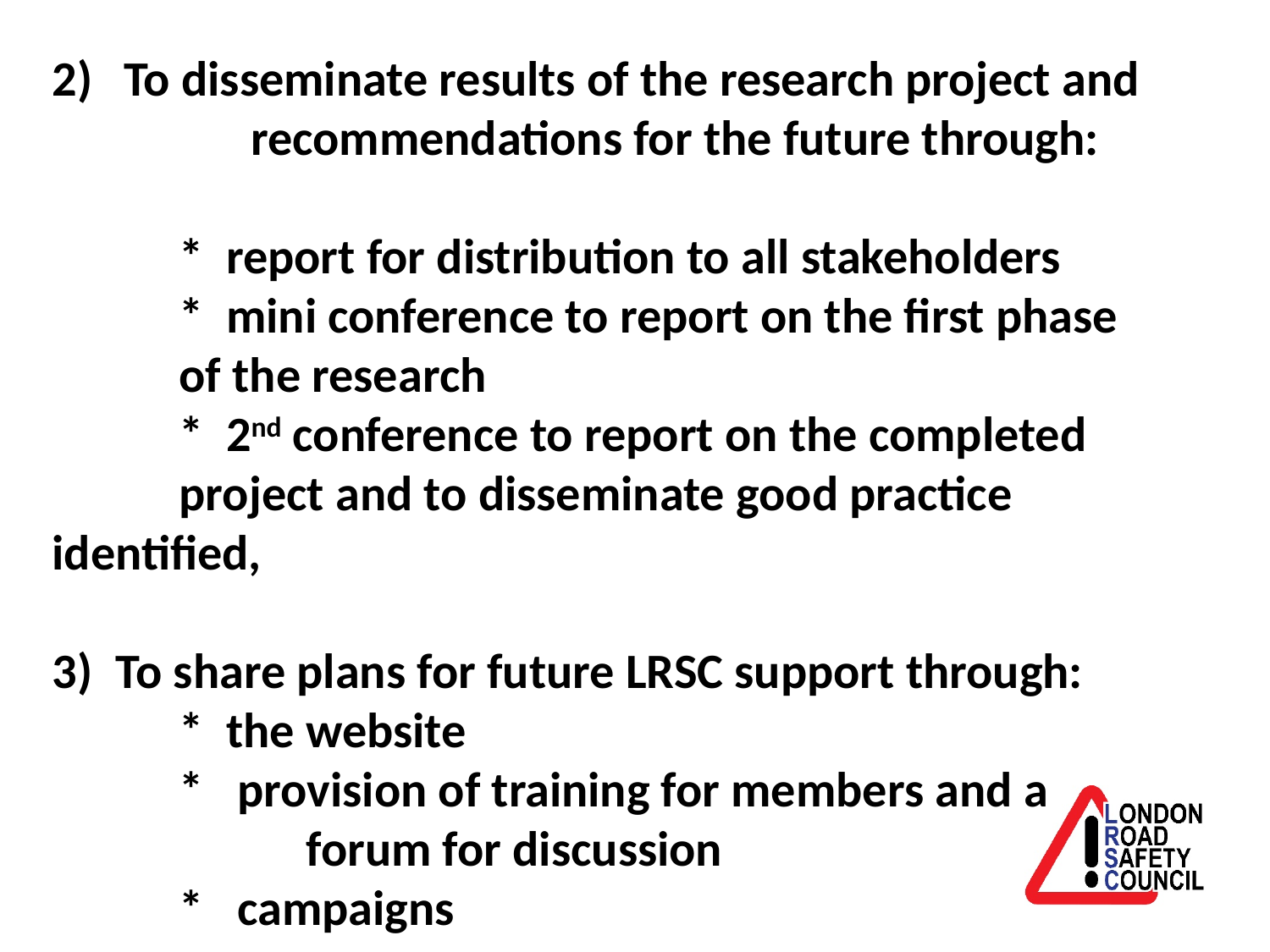

To disseminate results of the research project and 	recommendations for the future through:

	*  report for distribution to all stakeholders
	*  mini conference to report on the first phase 	of the research
	*  2nd conference to report on the completed 	project and to disseminate good practice 	identified,

To share plans for future LRSC support through:
*  the website
	*   provision of training for members and a 	  		forum for discussion
 	*   campaigns